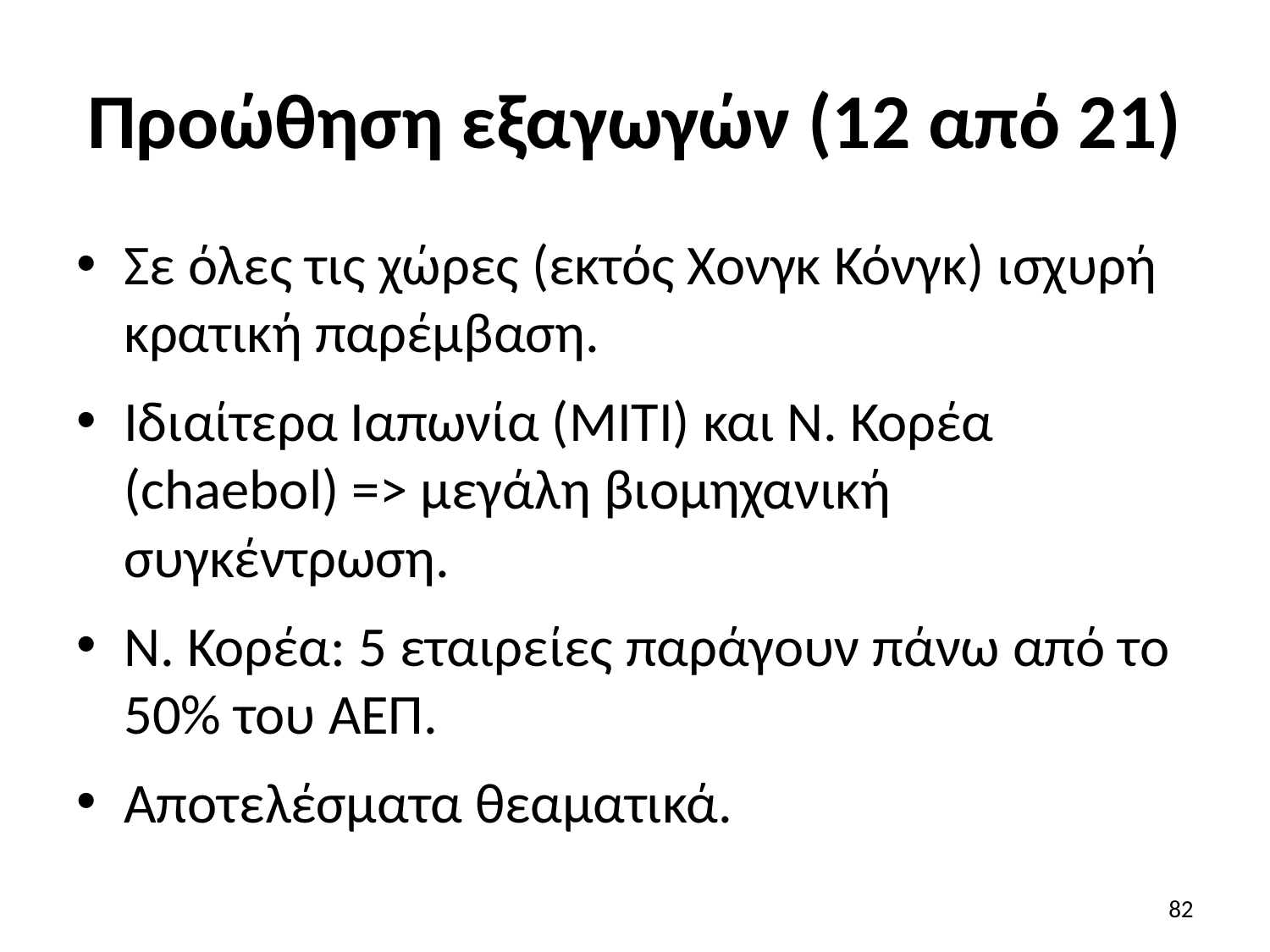

# Προώθηση εξαγωγών (12 από 21)
Σε όλες τις χώρες (εκτός Χονγκ Κόνγκ) ισχυρή κρατική παρέμβαση.
Ιδιαίτερα Ιαπωνία (ΜΙΤΙ) και Ν. Κορέα (chaebol) => μεγάλη βιομηχανική συγκέντρωση.
Ν. Κορέα: 5 εταιρείες παράγουν πάνω από το 50% του ΑΕΠ.
Αποτελέσματα θεαματικά.

82